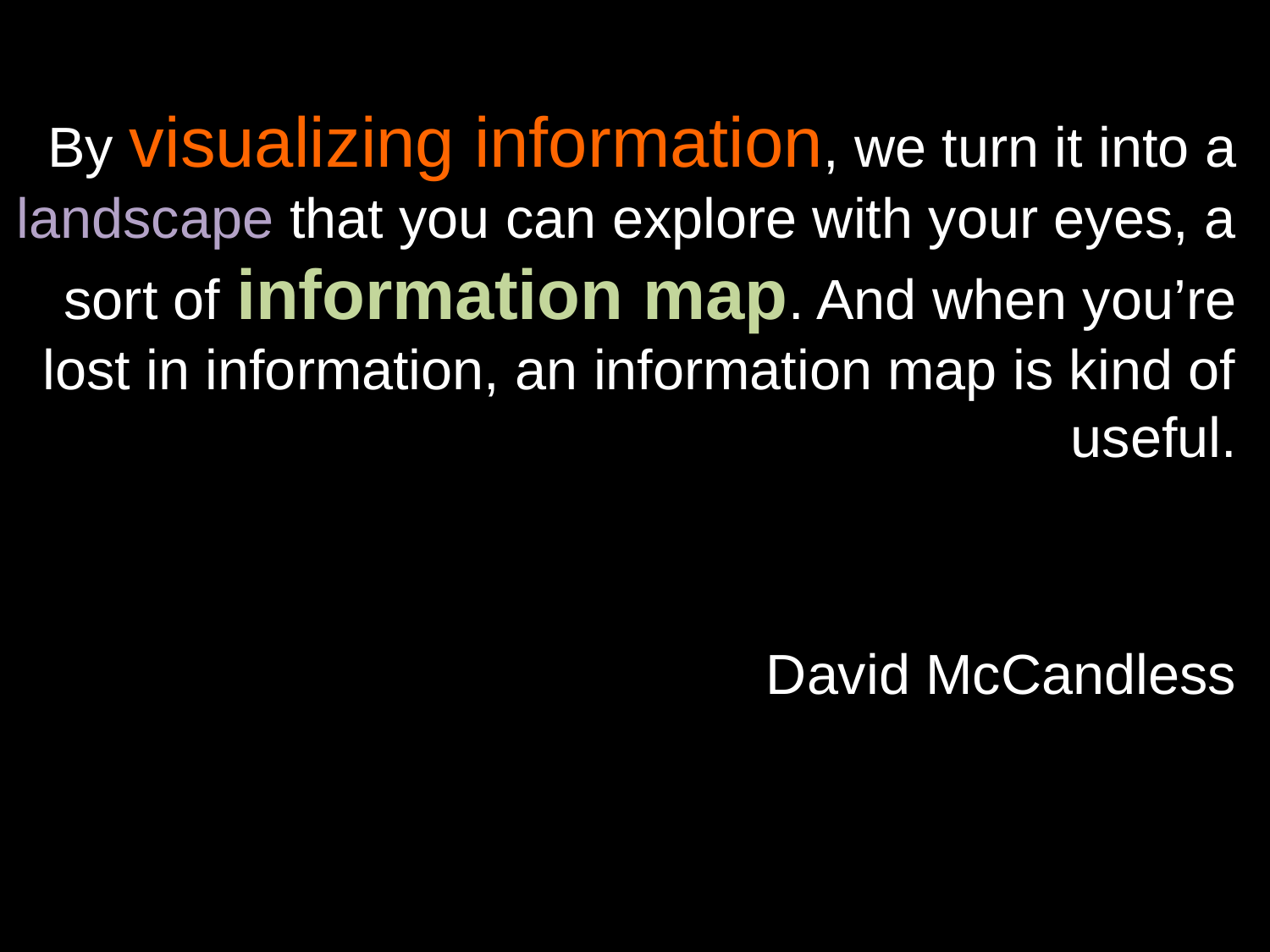

By visualizing information, we turn it into a landscape that you can explore with your eyes, a sort of information map. And when you’re lost in information, an information map is kind of useful.

David McCandless